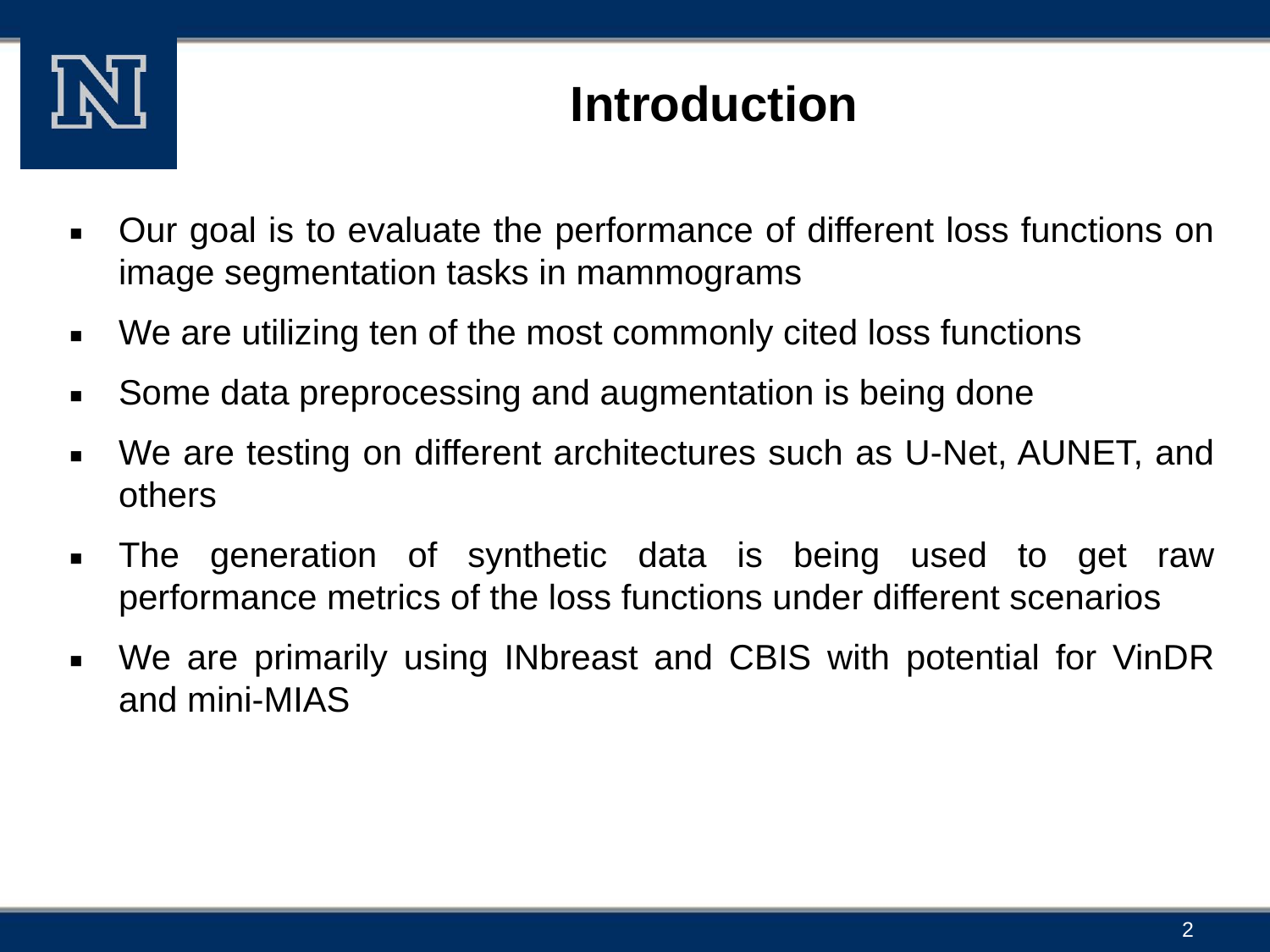

# Introduction
Our goal is to evaluate the performance of different loss functions on image segmentation tasks in mammograms
We are utilizing ten of the most commonly cited loss functions
Some data preprocessing and augmentation is being done
We are testing on different architectures such as U-Net, AUNET, and others
The generation of synthetic data is being used to get raw performance metrics of the loss functions under different scenarios
We are primarily using INbreast and CBIS with potential for VinDR and mini-MIAS

2